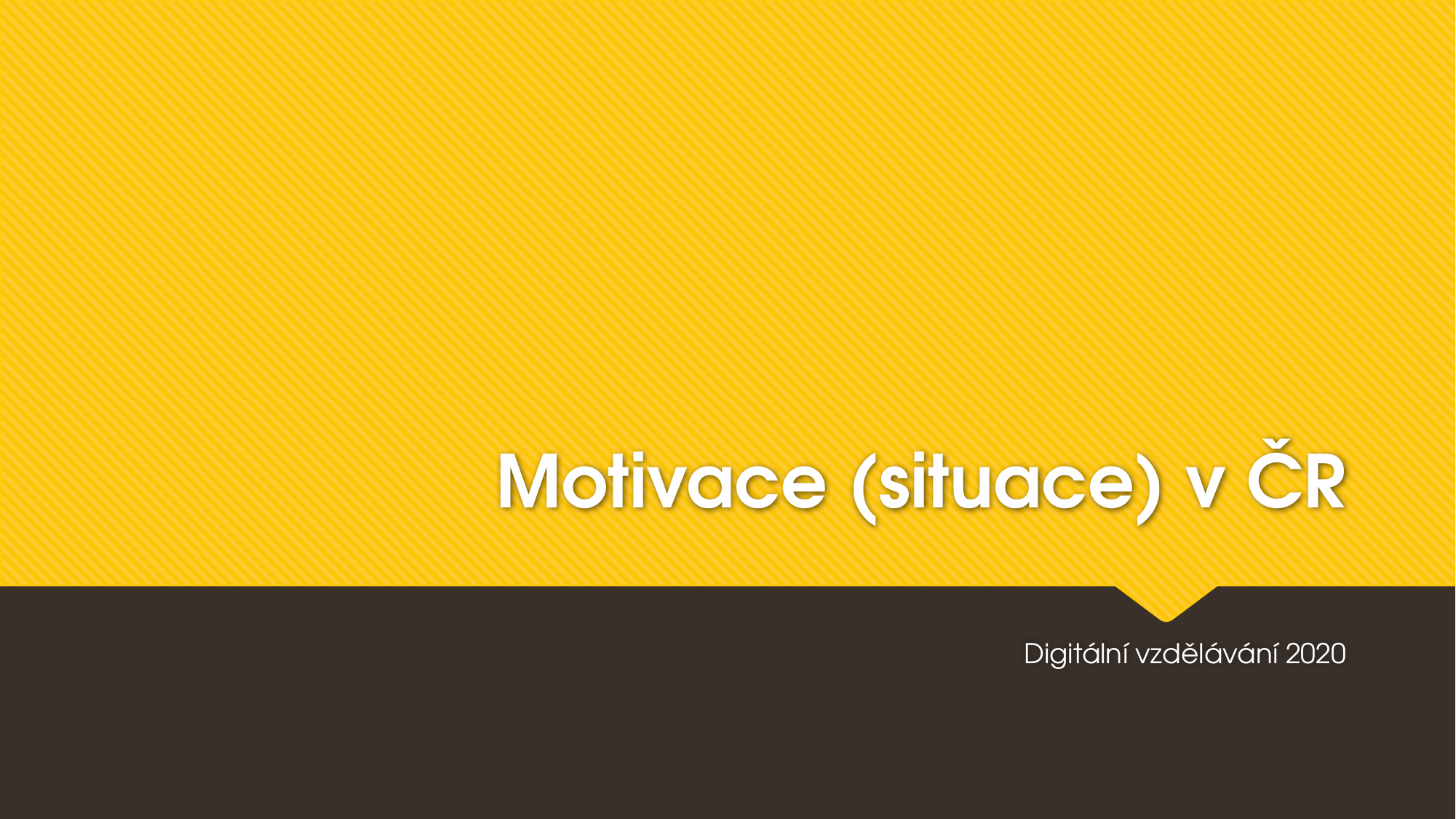

# Motivace (situace) v ČR
Digitální vzdělávání 2020